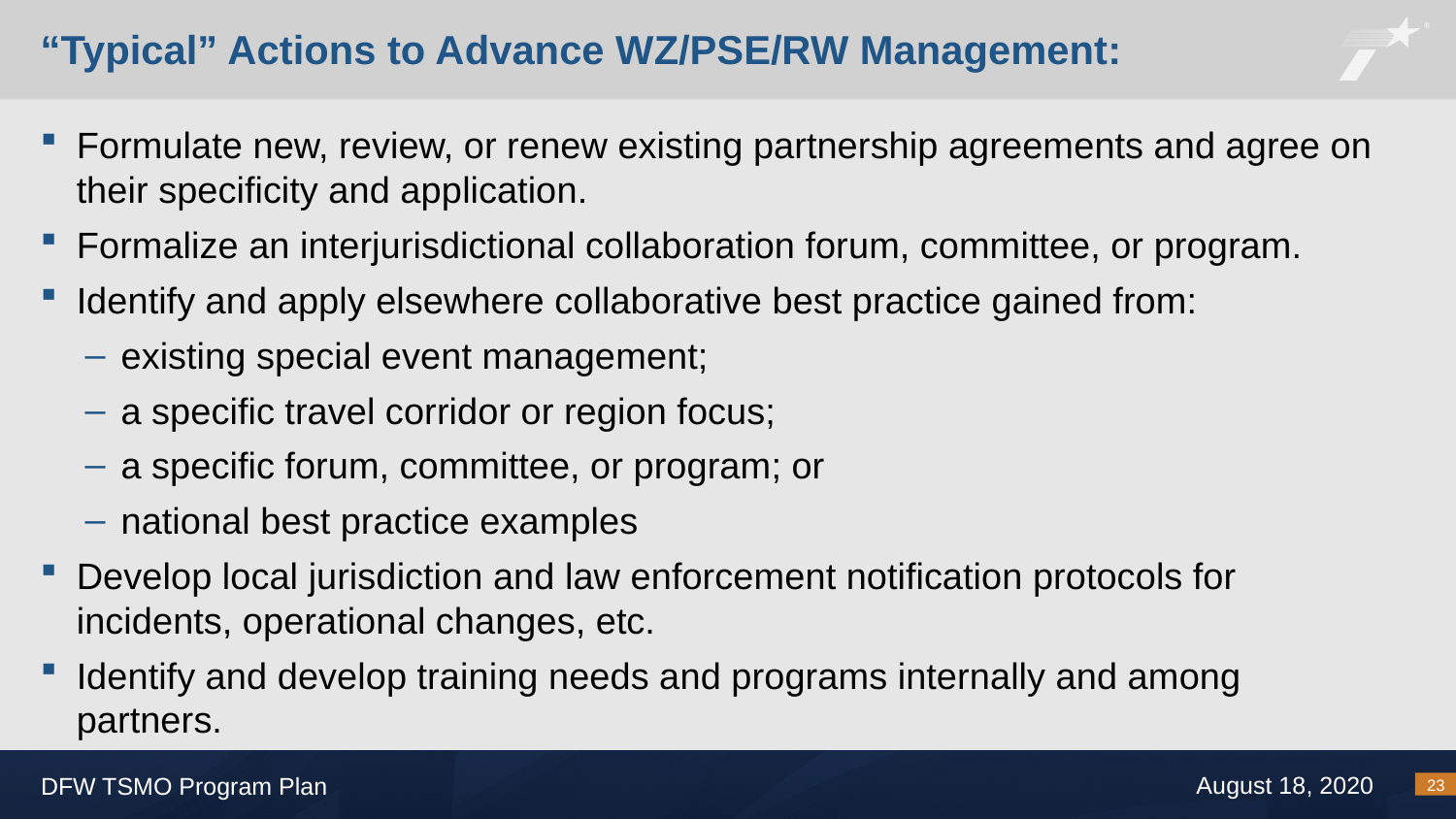

# “Typical” Actions to Advance WZ/PSE/RW Management:
Formulate new, review, or renew existing partnership agreements and agree on their specificity and application.
Formalize an interjurisdictional collaboration forum, committee, or program.
Identify and apply elsewhere collaborative best practice gained from:
existing special event management;
a specific travel corridor or region focus;
a specific forum, committee, or program; or
national best practice examples
Develop local jurisdiction and law enforcement notification protocols for incidents, operational changes, etc.
Identify and develop training needs and programs internally and among partners.
23